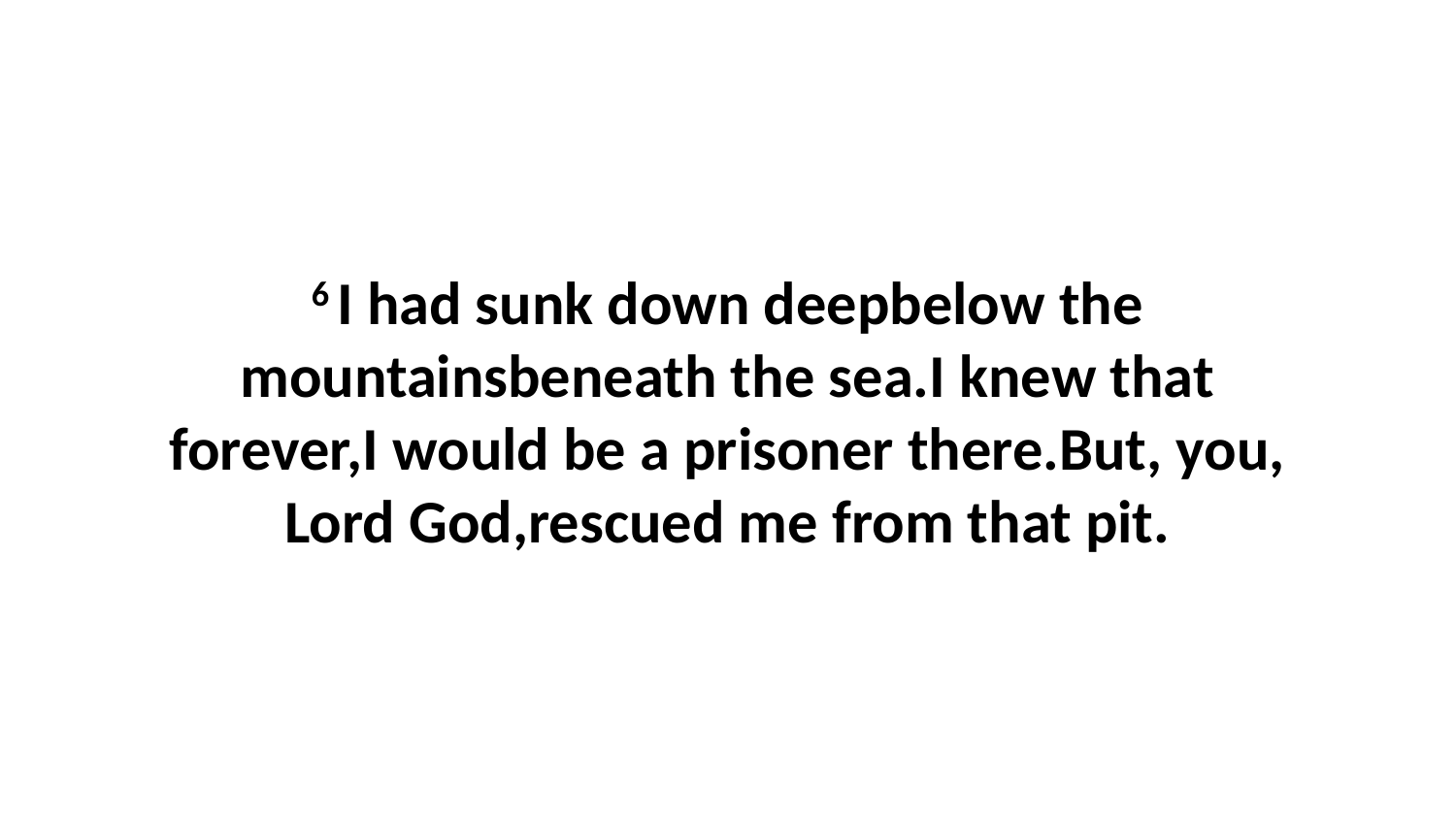

6 I had sunk down deepbelow the mountainsbeneath the sea.I knew that forever,I would be a prisoner there.But, you, Lord God,rescued me from that pit.